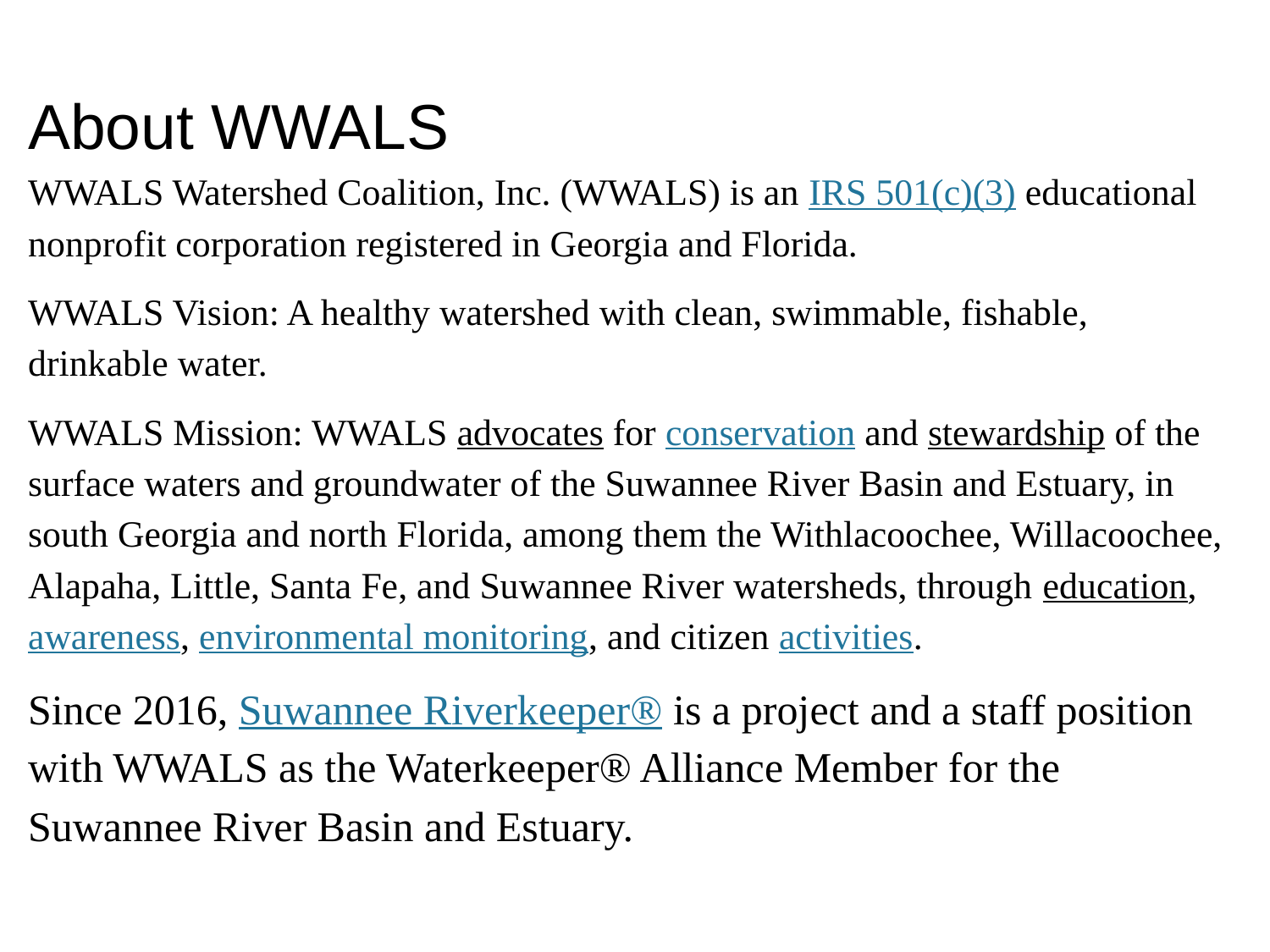

About WWALS
WWALS Watershed Coalition, Inc. (WWALS) is an IRS 501(c)(3) educational nonprofit corporation registered in Georgia and Florida.
WWALS Vision: A healthy watershed with clean, swimmable, fishable, drinkable water.
WWALS Mission: WWALS advocates for conservation and stewardship of the surface waters and groundwater of the Suwannee River Basin and Estuary, in south Georgia and north Florida, among them the Withlacoochee, Willacoochee, Alapaha, Little, Santa Fe, and Suwannee River watersheds, through education, awareness, environmental monitoring, and citizen activities.
Since 2016, Suwannee Riverkeeper® is a project and a staff position with WWALS as the Waterkeeper® Alliance Member for the Suwannee River Basin and Estuary.